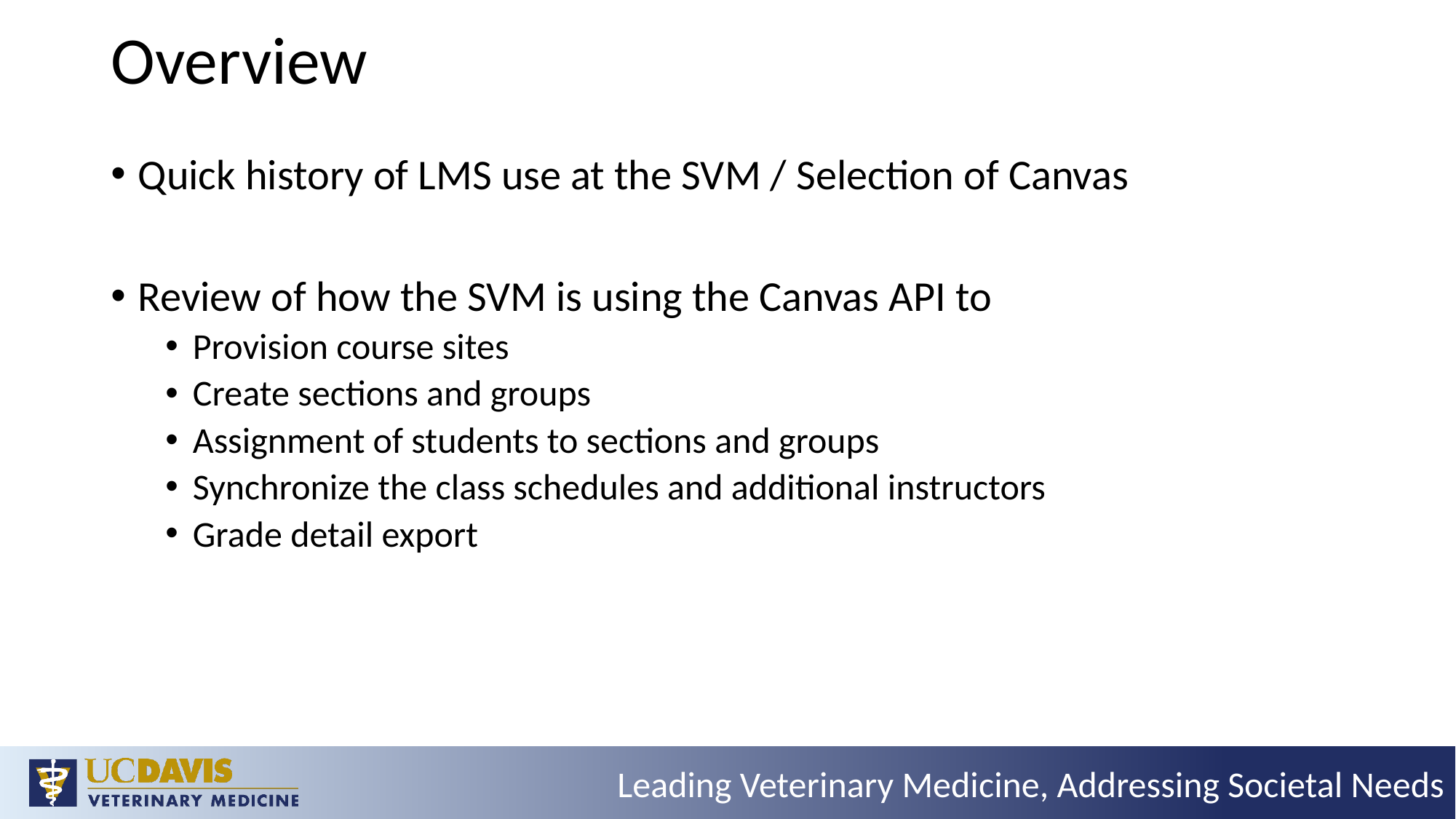

# Overview
Quick history of LMS use at the SVM / Selection of Canvas

Review of how the SVM is using the Canvas API to
Provision course sites
Create sections and groups
Assignment of students to sections and groups
Synchronize the class schedules and additional instructors
Grade detail export